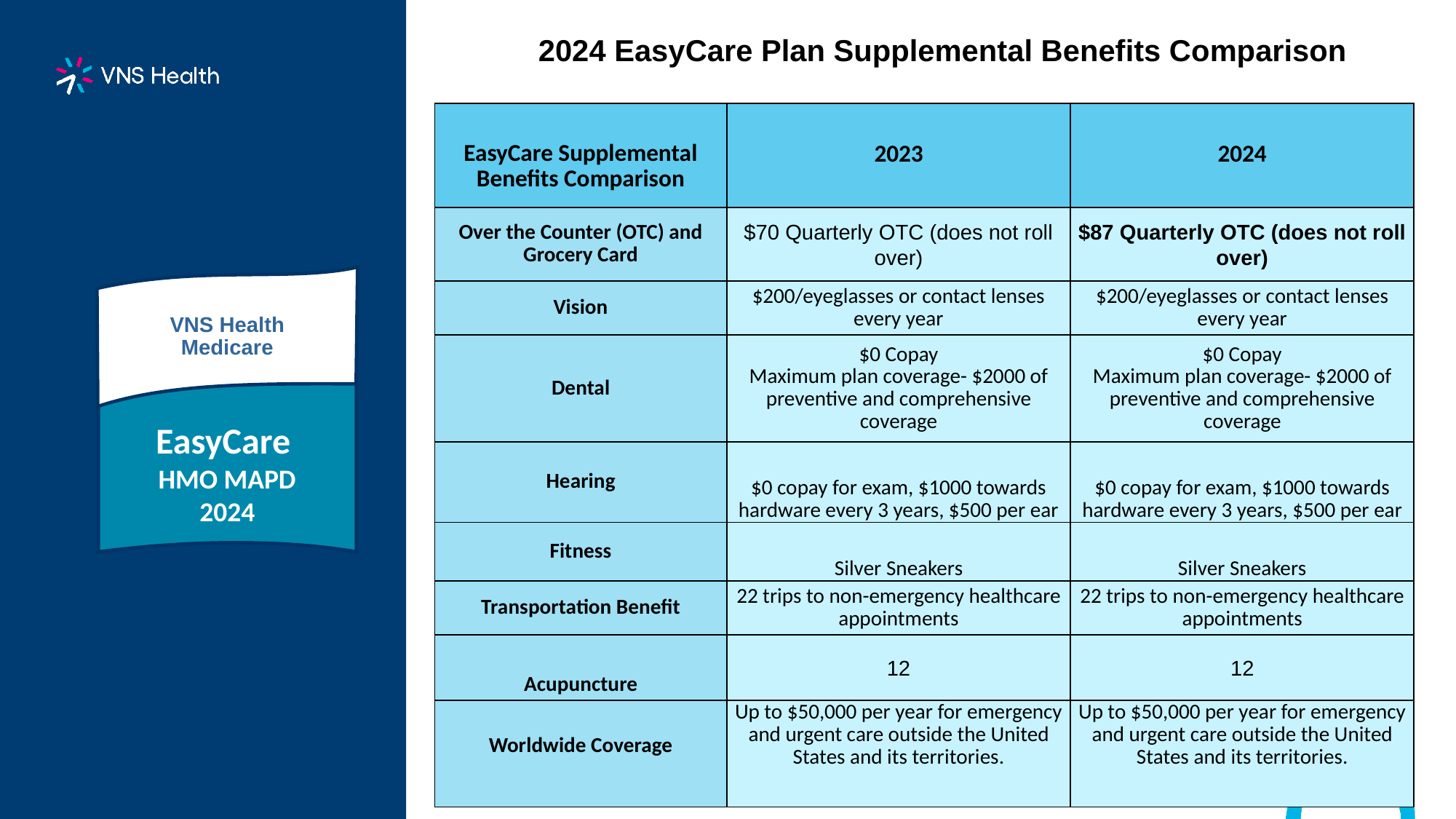

2024 EasyCare Plan Supplemental Benefits Comparison
| EasyCare Supplemental Benefits Comparison | 2023 | 2024 |
| --- | --- | --- |
| Over the Counter (OTC) and Grocery Card | $70 Quarterly OTC (does not roll over) | $87 Quarterly OTC (does not roll over) |
| Vision | $200/eyeglasses or contact lenses every year | $200/eyeglasses or contact lenses every year |
| Dental | $0 Copay Maximum plan coverage- $2000 of preventive and comprehensive coverage | $0 Copay Maximum plan coverage- $2000 of preventive and comprehensive coverage |
| Hearing | $0 copay for exam, $1000 towards hardware every 3 years, $500 per ear | $0 copay for exam, $1000 towards hardware every 3 years, $500 per ear |
| Fitness | Silver Sneakers | Silver Sneakers |
| Transportation Benefit | 22 trips to non-emergency healthcare appointments | 22 trips to non-emergency healthcare appointments |
| Acupuncture | 12 | 12 |
| Worldwide Coverage | Up to $50,000 per year for emergency and urgent care outside the United States and its territories. | Up to $50,000 per year for emergency and urgent care outside the United States and its territories. |

VNS Health
Medicare

EasyCare
HMO MAPD
2024

13